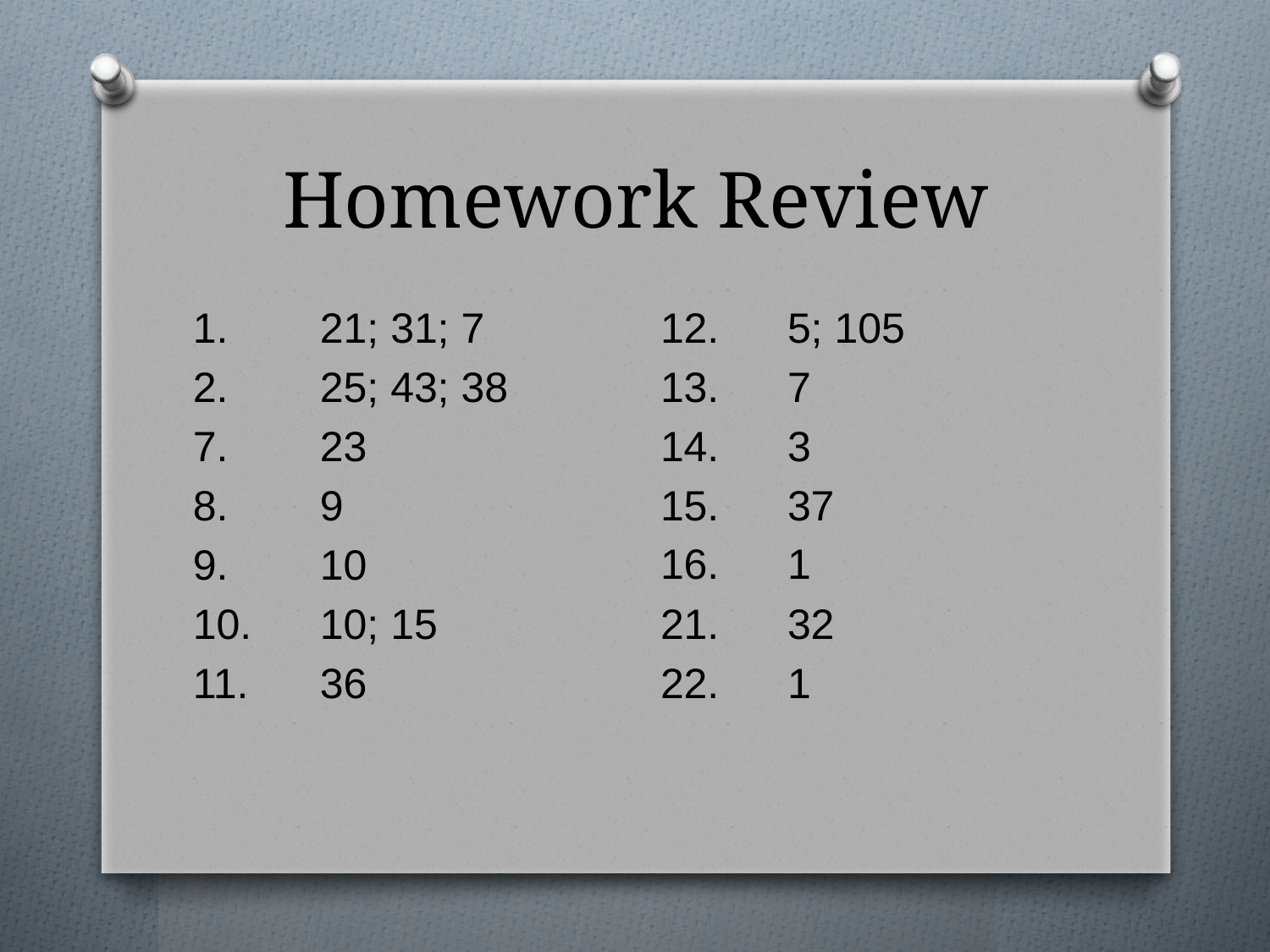

# Homework Review
12.	5; 105
13.	7
14.	3
15.	37
16.	1
21.	32
22.	1

1.	21; 31; 7
2.	25; 43; 38
7.	23
8.	9
9.	10
10.	10; 15
11.	36